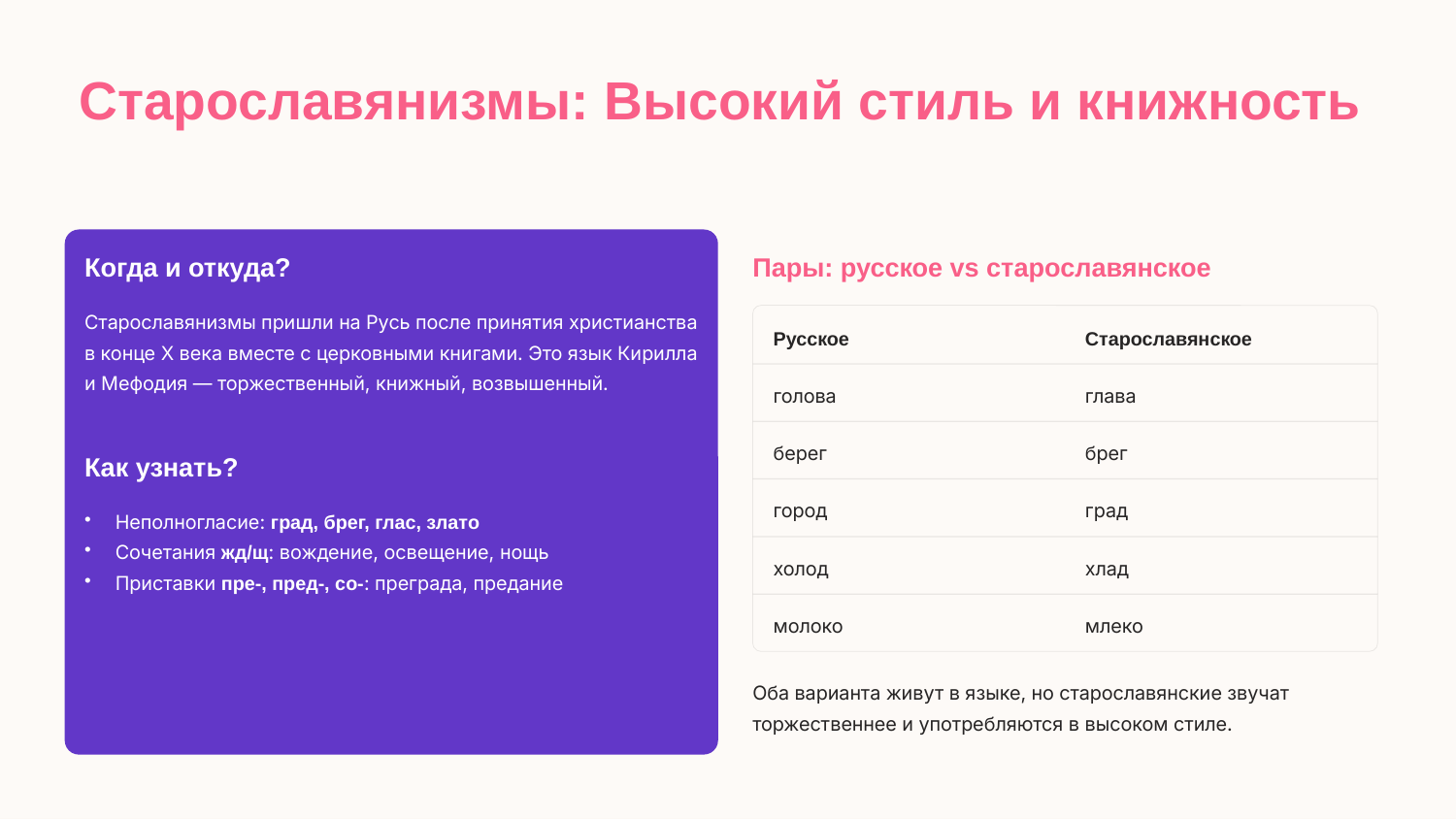

Старославянизмы: Высокий стиль и книжность

Когда и откуда?
Пары: русское vs старославянское
Старославянизмы пришли на Русь после принятия христианства в конце X века вместе с церковными книгами. Это язык Кирилла и Мефодия — торжественный, книжный, возвышенный.

Русское
Старославянское

голова
глава

берег
брег
Как узнать?

город
град
Неполногласие: град, брег, глас, злато
Сочетания жд/щ: вождение, освещение, нощь
Приставки пре-, пред-, со-: преграда, предание

холод
хлад

молоко
млеко
Оба варианта живут в языке, но старославянские звучат торжественнее и употребляются в высоком стиле.